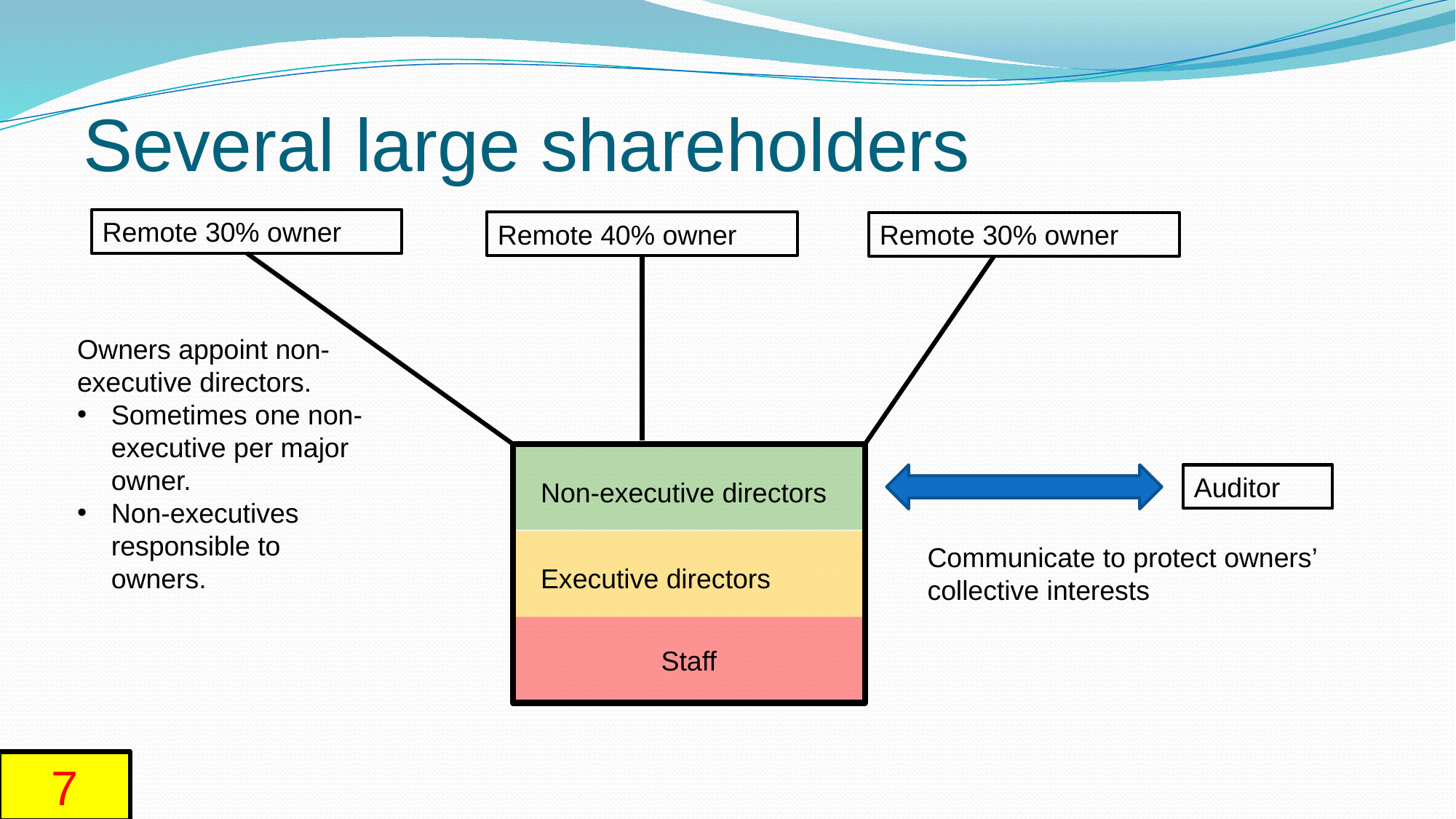

# Several large shareholders
Remote 30% owner
Remote 40% owner
Remote 30% owner
Owners appoint non-executive directors.
Sometimes one non-executive per major owner.
Non-executives responsible to owners.

Non-executive directors

Executive directors
Staff

Auditor
Communicate to protect owners’ collective interests
7